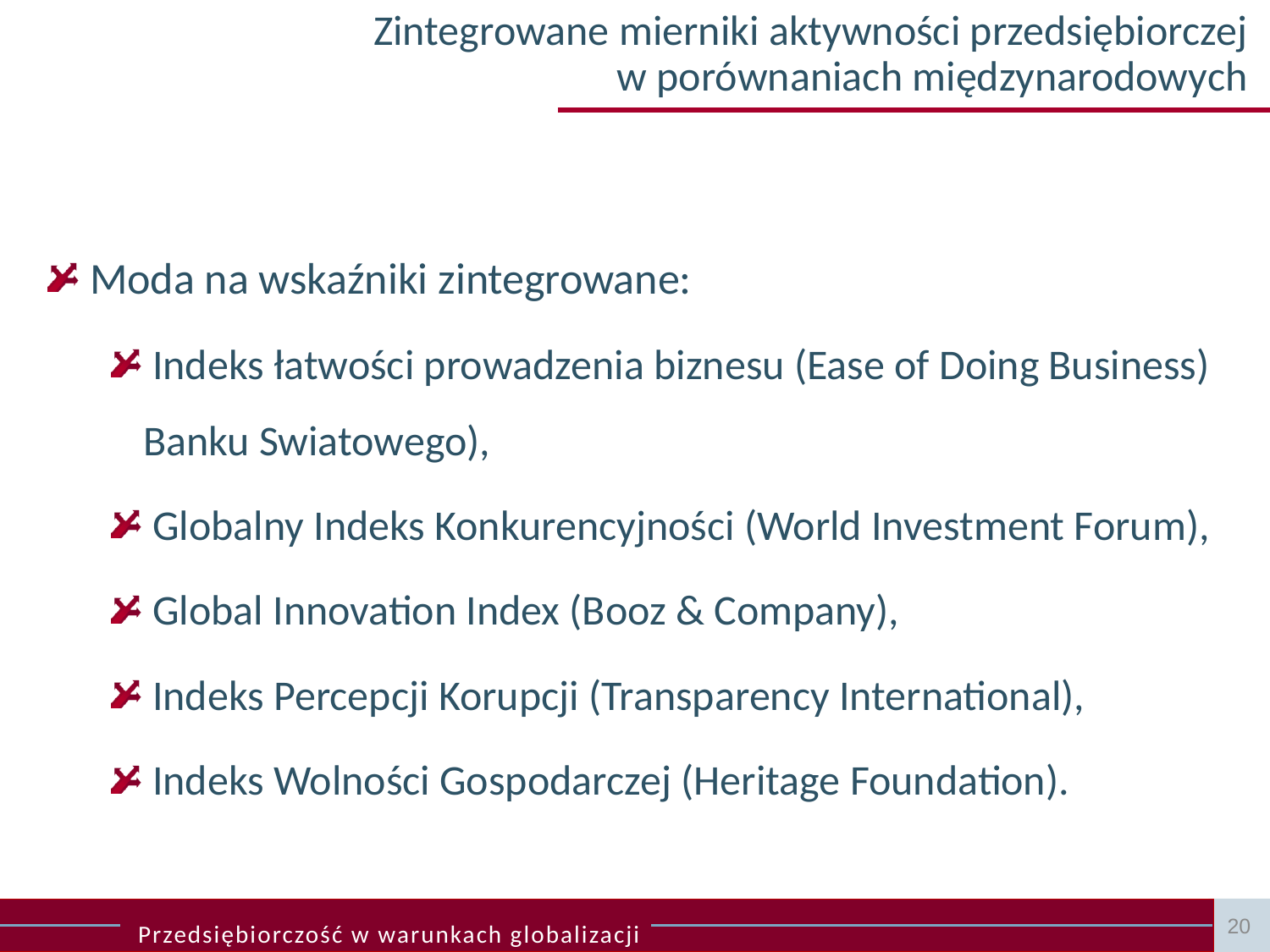

# Zintegrowane mierniki aktywności przedsiębiorczej w porównaniach międzynarodowych
 Moda na wskaźniki zintegrowane:
 Indeks łatwości prowadzenia biznesu (Ease of Doing Business) Banku Swiatowego),
 Globalny Indeks Konkurencyjności (World Investment Forum),
 Global Innovation Index (Booz & Company),
 Indeks Percepcji Korupcji (Transparency International),
 Indeks Wolności Gospodarczej (Heritage Foundation).
20